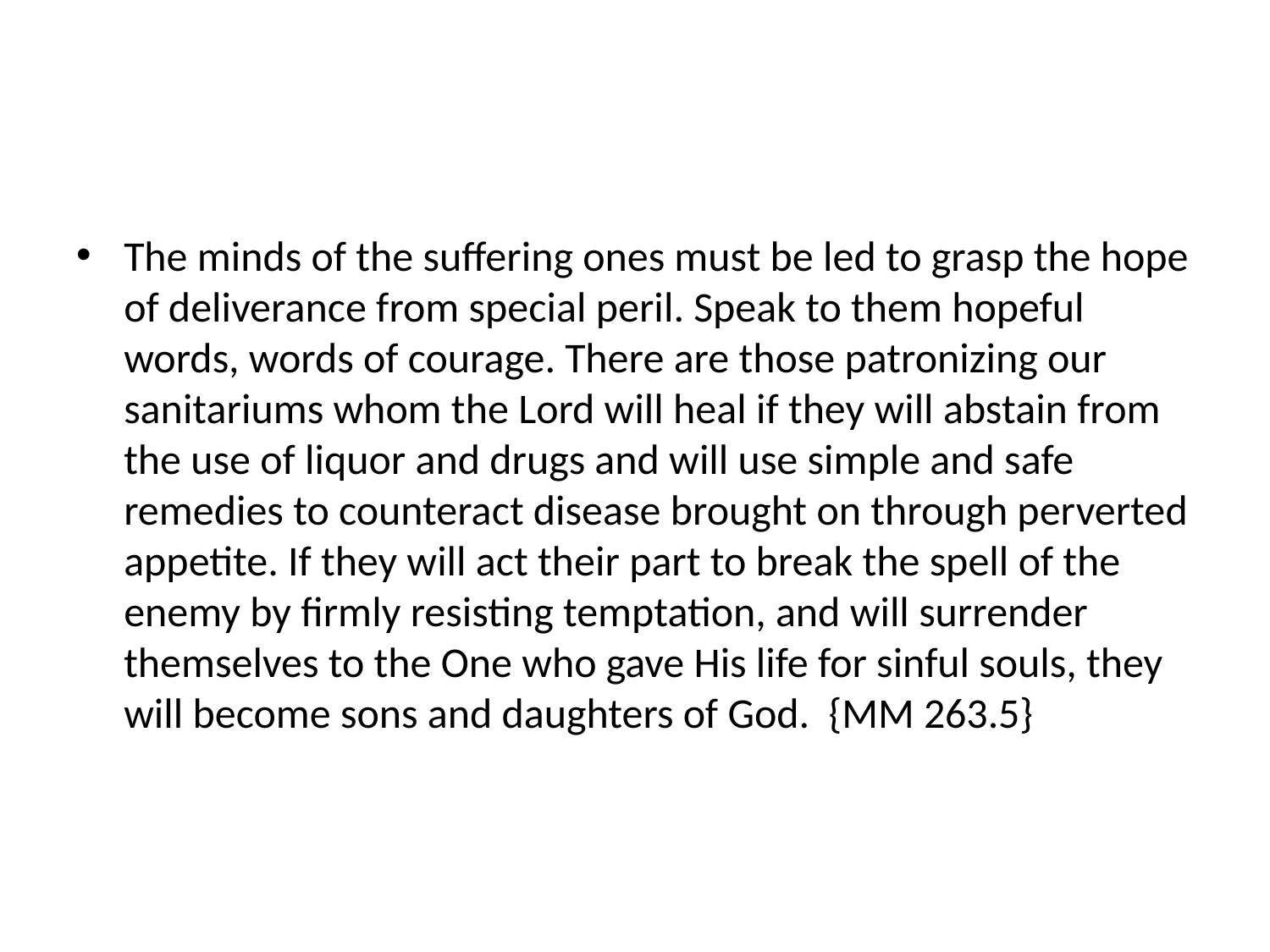

#
The minds of the suffering ones must be led to grasp the hope of deliverance from special peril. Speak to them hopeful words, words of courage. There are those patronizing our sanitariums whom the Lord will heal if they will abstain from the use of liquor and drugs and will use simple and safe remedies to counteract disease brought on through perverted appetite. If they will act their part to break the spell of the enemy by firmly resisting temptation, and will surrender themselves to the One who gave His life for sinful souls, they will become sons and daughters of God.  {MM 263.5}